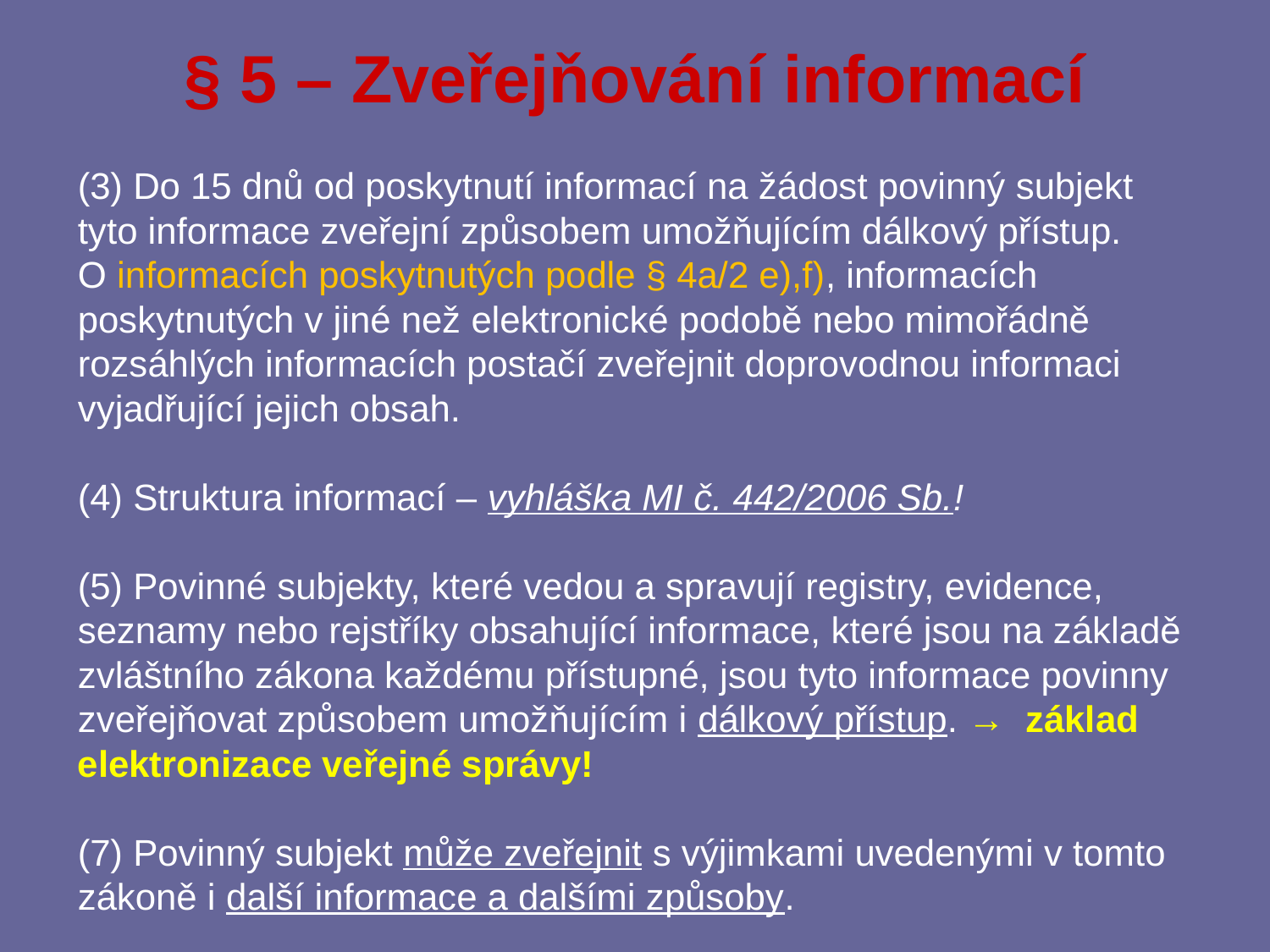

# § 5 – Zveřejňování informací
(3) Do 15 dnů od poskytnutí informací na žádost povinný subjekt tyto informace zveřejní způsobem umožňujícím dálkový přístup.     O informacích poskytnutých podle § 4a/2 e),f), informacích poskytnutých v jiné než elektronické podobě nebo mimořádně rozsáhlých informacích postačí zveřejnit doprovodnou informaci vyjadřující jejich obsah.

(4) Struktura informací – vyhláška MI č. 442/2006 Sb.!

(5) Povinné subjekty, které vedou a spravují registry, evidence, seznamy nebo rejstříky obsahující informace, které jsou na základě zvláštního zákona každému přístupné, jsou tyto informace povinny zveřejňovat způsobem umožňujícím i dálkový přístup. →  základ elektronizace veřejné správy!

(7) Povinný subjekt může zveřejnit s výjimkami uvedenými v tomto zákoně i další informace a dalšími způsoby.